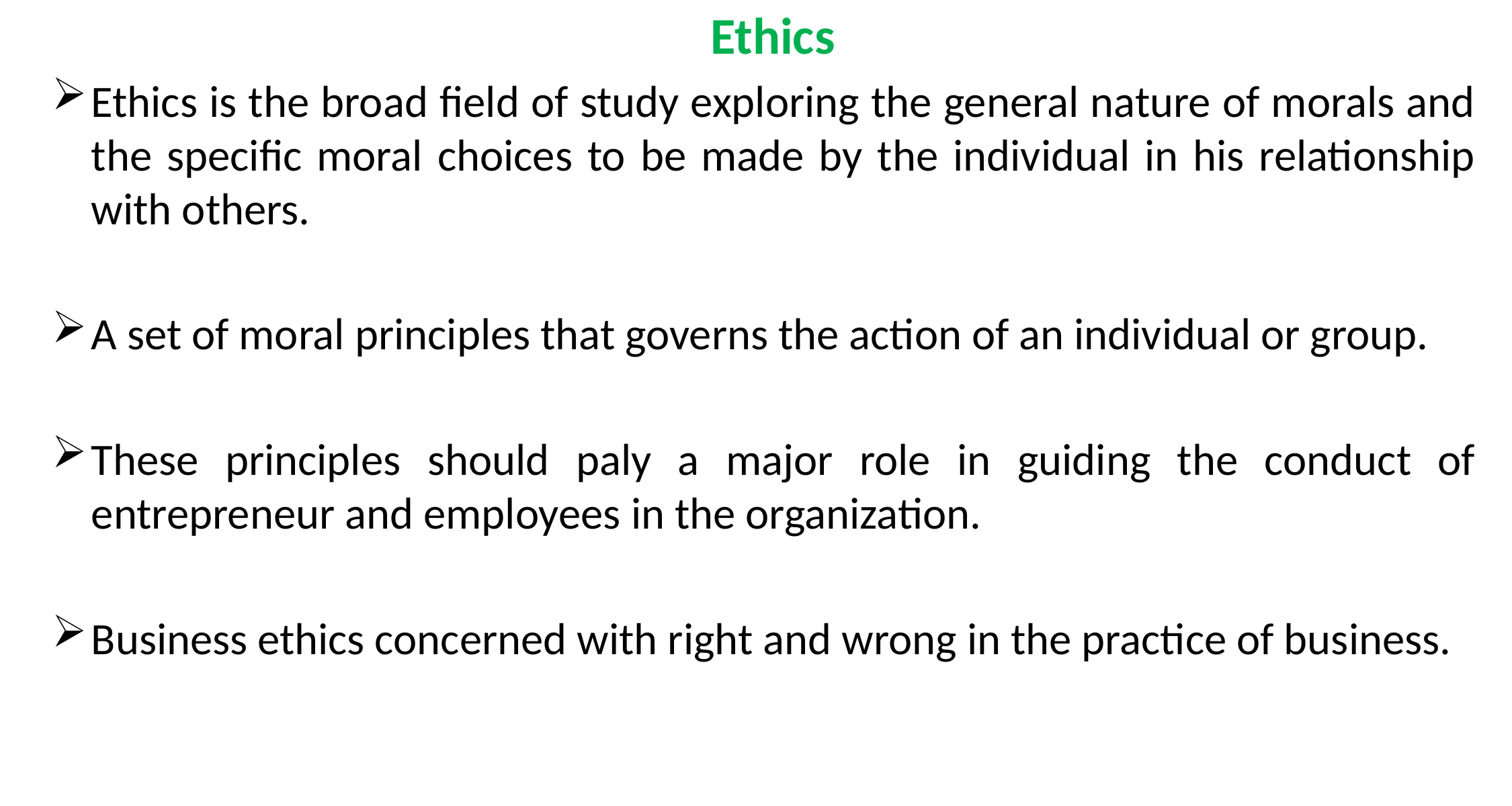

# Ethics
Ethics is the broad field of study exploring the general nature of morals and the specific moral choices to be made by the individual in his relationship with others.

A set of moral principles that governs the action of an individual or group.

These principles should paly a major role in guiding the conduct of entrepreneur and employees in the organization.

Business ethics concerned with right and wrong in the practice of business.